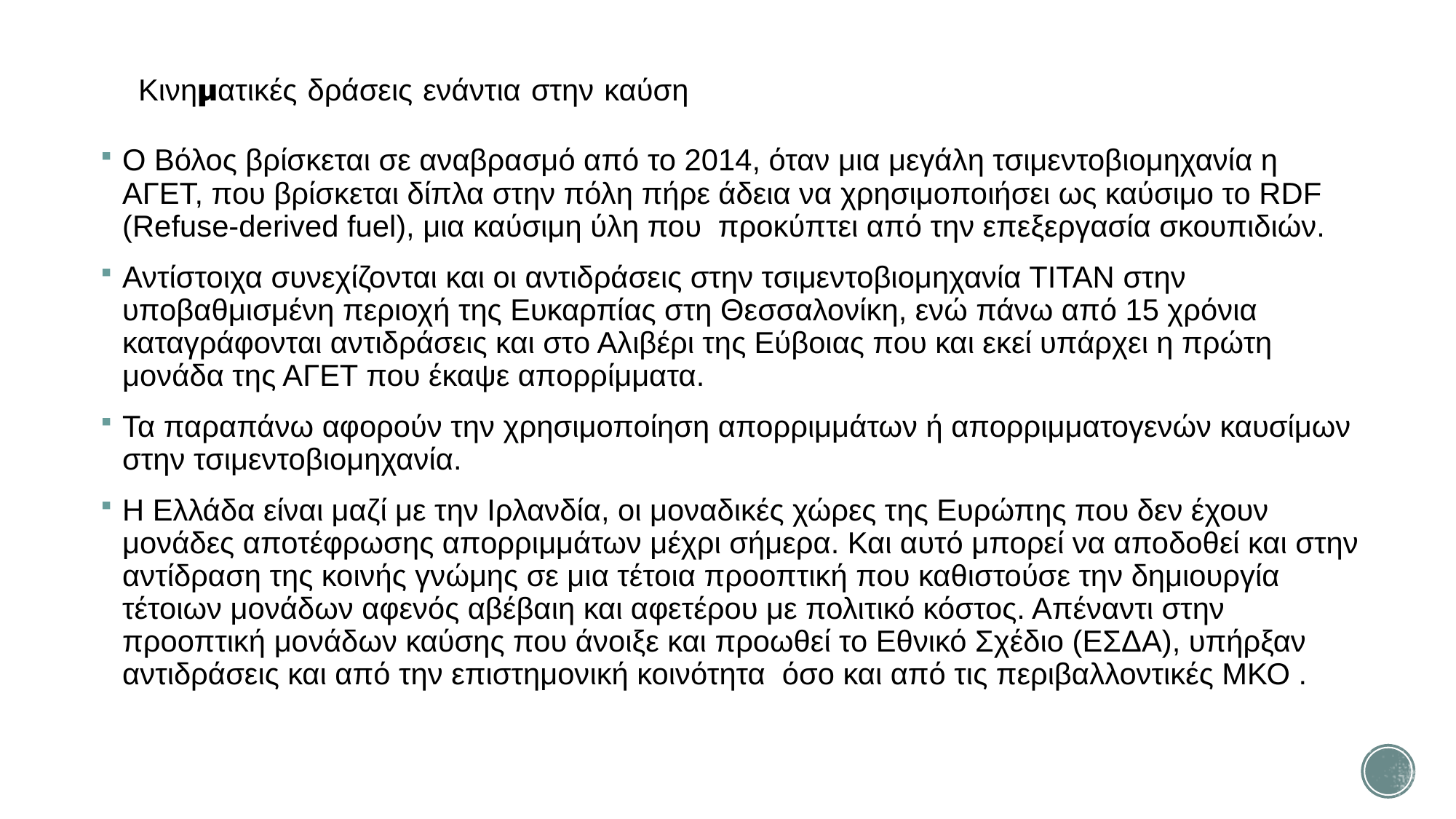

# Κινηματικές δράσεις ενάντια στην καύση
Ο Βόλος βρίσκεται σε αναβρασμό από το 2014, όταν μια μεγάλη τσιμεντοβιομηχανία η ΑΓΕΤ, που βρίσκεται δίπλα στην πόλη πήρε άδεια να χρησιμοποιήσει ως καύσιμο το RDF (Refuse-derived fuel), μια καύσιμη ύλη που  προκύπτει από την επεξεργασία σκουπιδιών.
Αντίστοιχα συνεχίζονται και οι αντιδράσεις στην τσιμεντοβιομηχανία ΤΙΤΑΝ στην υποβαθμισμένη περιοχή της Ευκαρπίας στη Θεσσαλονίκη, ενώ πάνω από 15 χρόνια καταγράφονται αντιδράσεις και στο Αλιβέρι της Εύβοιας που και εκεί υπάρχει η πρώτη μονάδα της ΑΓΕΤ που έκαψε απορρίμματα.
Τα παραπάνω αφορούν την χρησιμοποίηση απορριμμάτων ή απορριμματογενών καυσίμων στην τσιμεντοβιομηχανία.
Η Ελλάδα είναι μαζί με την Ιρλανδία, οι μοναδικές χώρες της Ευρώπης που δεν έχουν μονάδες αποτέφρωσης απορριμμάτων μέχρι σήμερα. Και αυτό μπορεί να αποδοθεί και στην αντίδραση της κοινής γνώμης σε μια τέτοια προοπτική που καθιστούσε την δημιουργία τέτοιων μονάδων αφενός αβέβαιη και αφετέρου με πολιτικό κόστος. Απέναντι στην προοπτική μονάδων καύσης που άνοιξε και προωθεί το Εθνικό Σχέδιο (ΕΣΔΑ), υπήρξαν αντιδράσεις και από την επιστημονική κοινότητα  όσο και από τις περιβαλλοντικές ΜΚΟ .